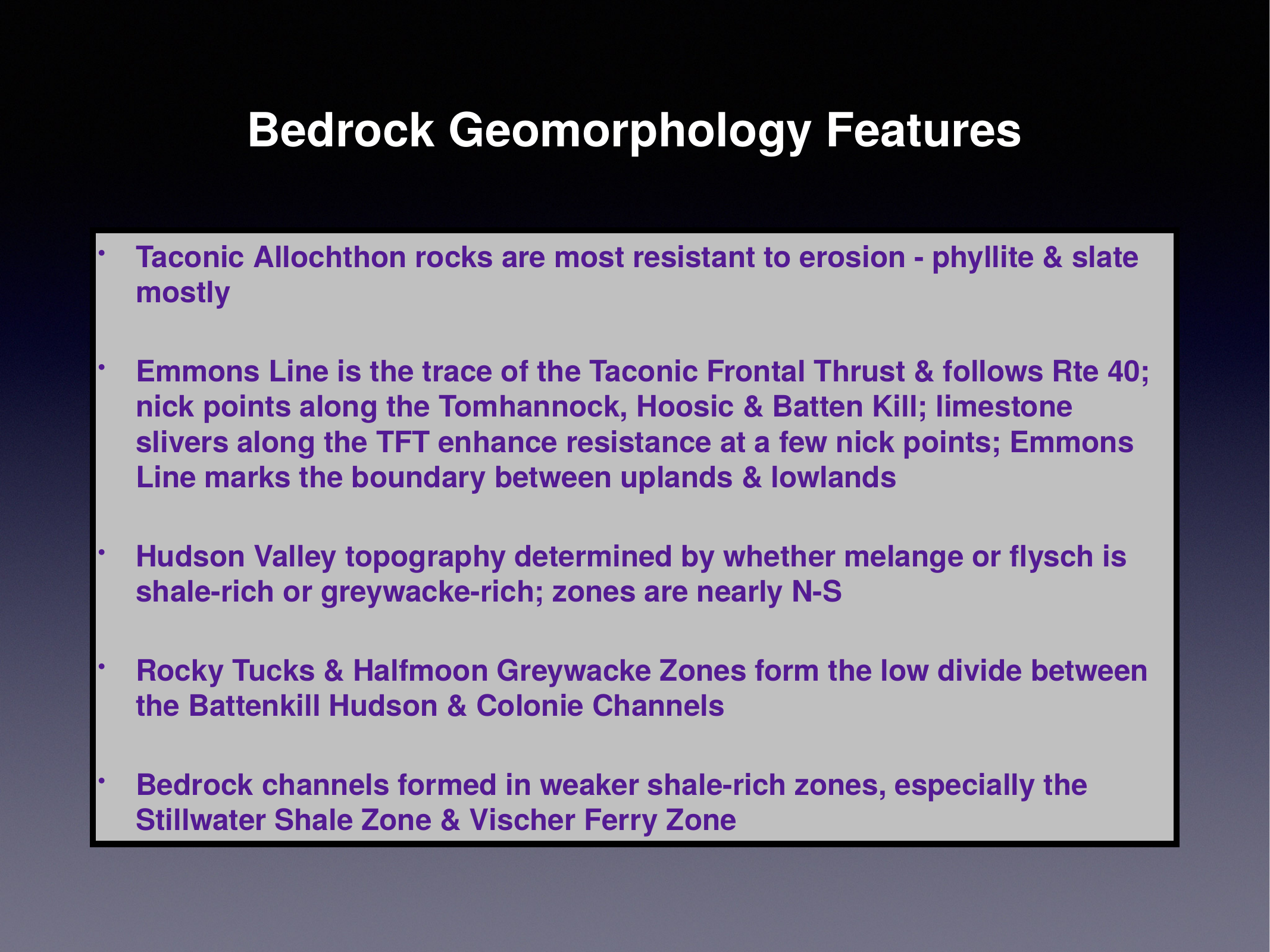

# Bedrock Geomorphology Features
Taconic Allochthon rocks are most resistant to erosion - phyllite & slate mostly
Emmons Line is the trace of the Taconic Frontal Thrust & follows Rte 40; nick points along the Tomhannock, Hoosic & Batten Kill; limestone slivers along the TFT enhance resistance at a few nick points; Emmons Line marks the boundary between uplands & lowlands
Hudson Valley topography determined by whether melange or flysch is  shale-rich or greywacke-rich; zones are nearly N-S
Rocky Tucks & Halfmoon Greywacke Zones form the low divide between the Battenkill Hudson & Colonie Channels
Bedrock channels formed in weaker shale-rich zones, especially the Stillwater Shale Zone & Vischer Ferry Zone